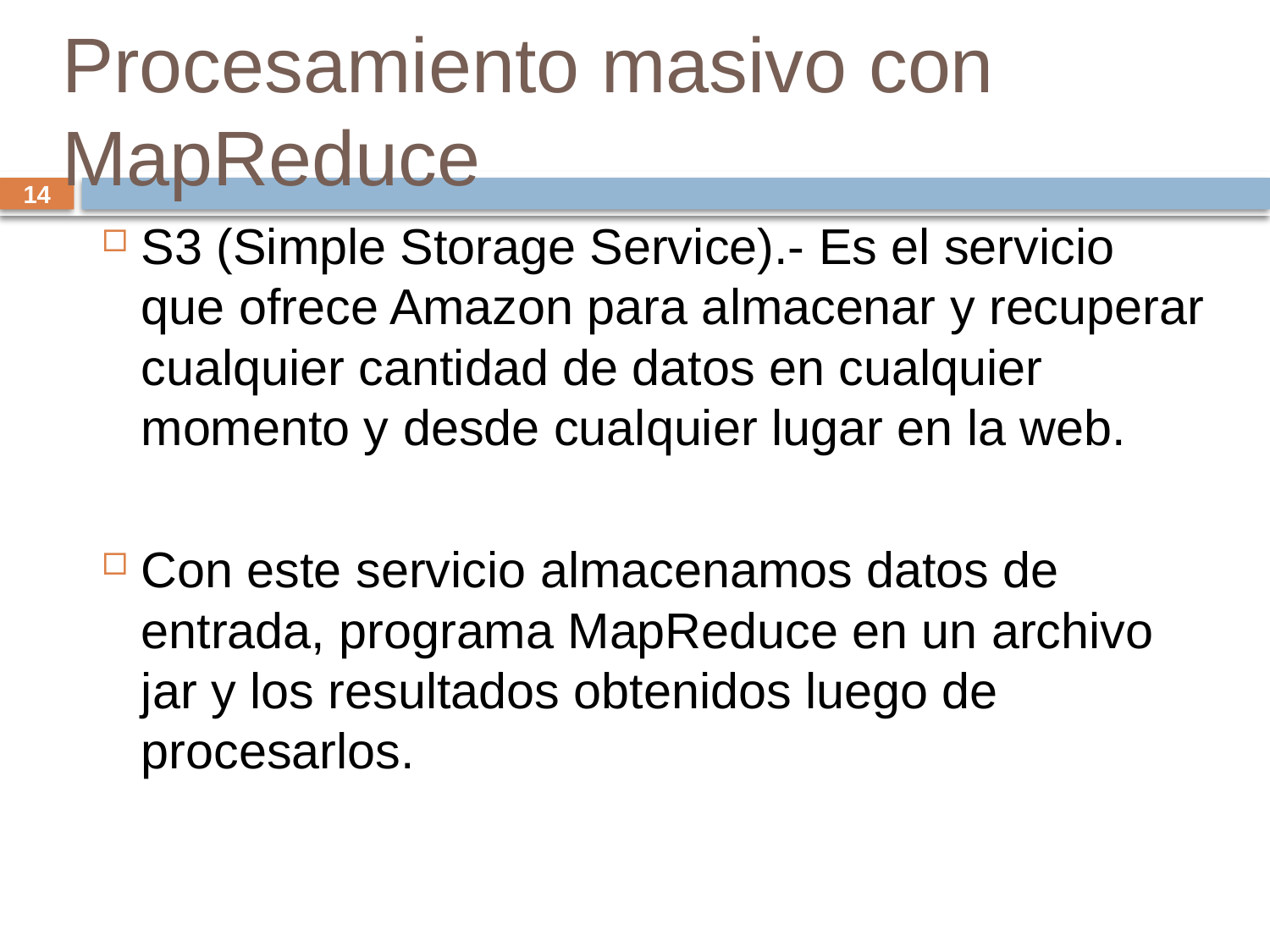

Procesamiento masivo con MapReduce
14
S3 (Simple Storage Service).- Es el servicio que ofrece Amazon para almacenar y recuperar cualquier cantidad de datos en cualquier momento y desde cualquier lugar en la web.

Con este servicio almacenamos datos de entrada, programa MapReduce en un archivo jar y los resultados obtenidos luego de procesarlos.